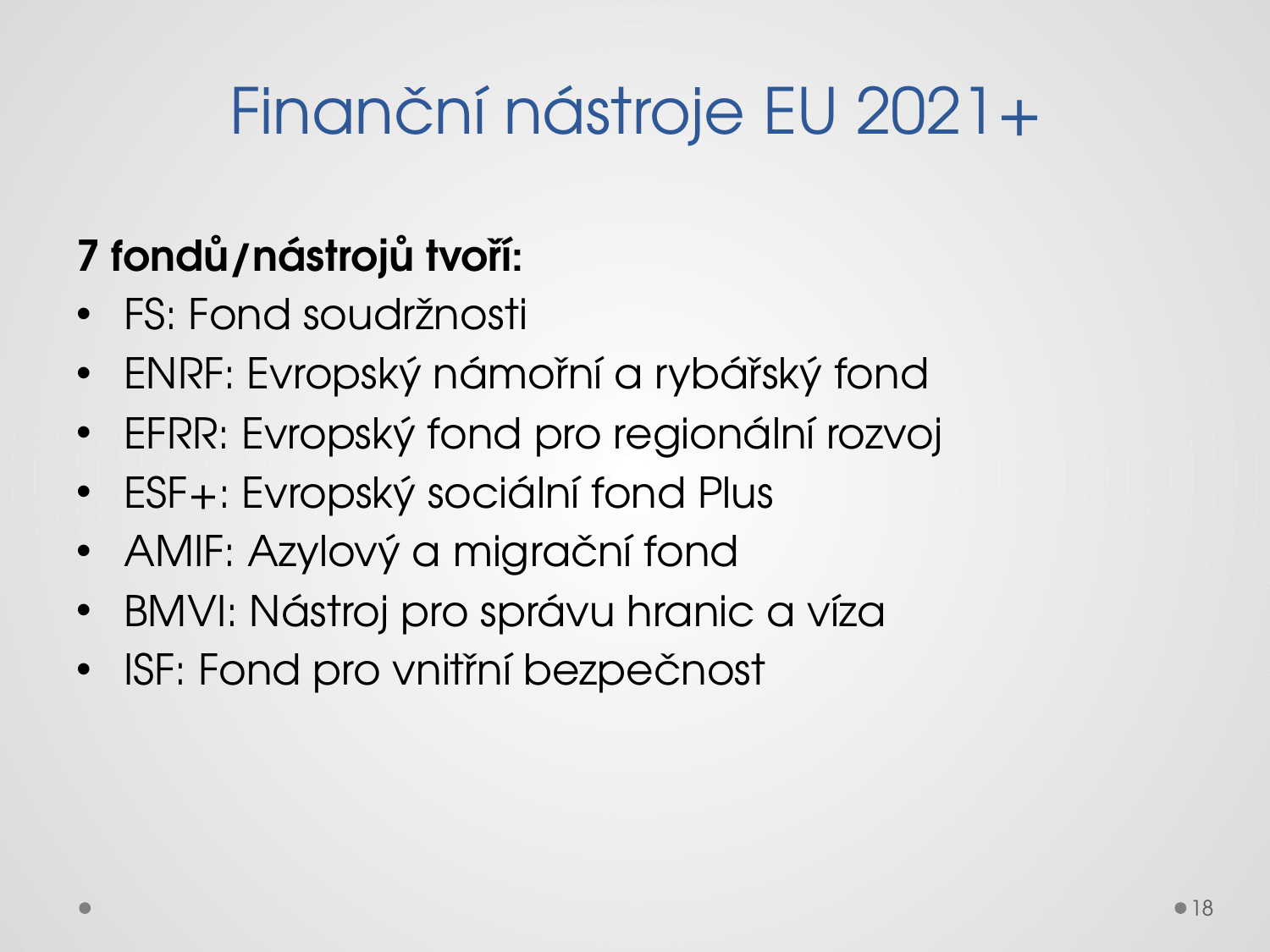

# Finanční nástroje EU 2021+
7 fondů/nástrojů tvoří:
FS: Fond soudržnosti
ENRF: Evropský námořní a rybářský fond
EFRR: Evropský fond pro regionální rozvoj
ESF+: Evropský sociální fond Plus
AMIF: Azylový a migrační fond
BMVI: Nástroj pro správu hranic a víza
ISF: Fond pro vnitřní bezpečnost

18